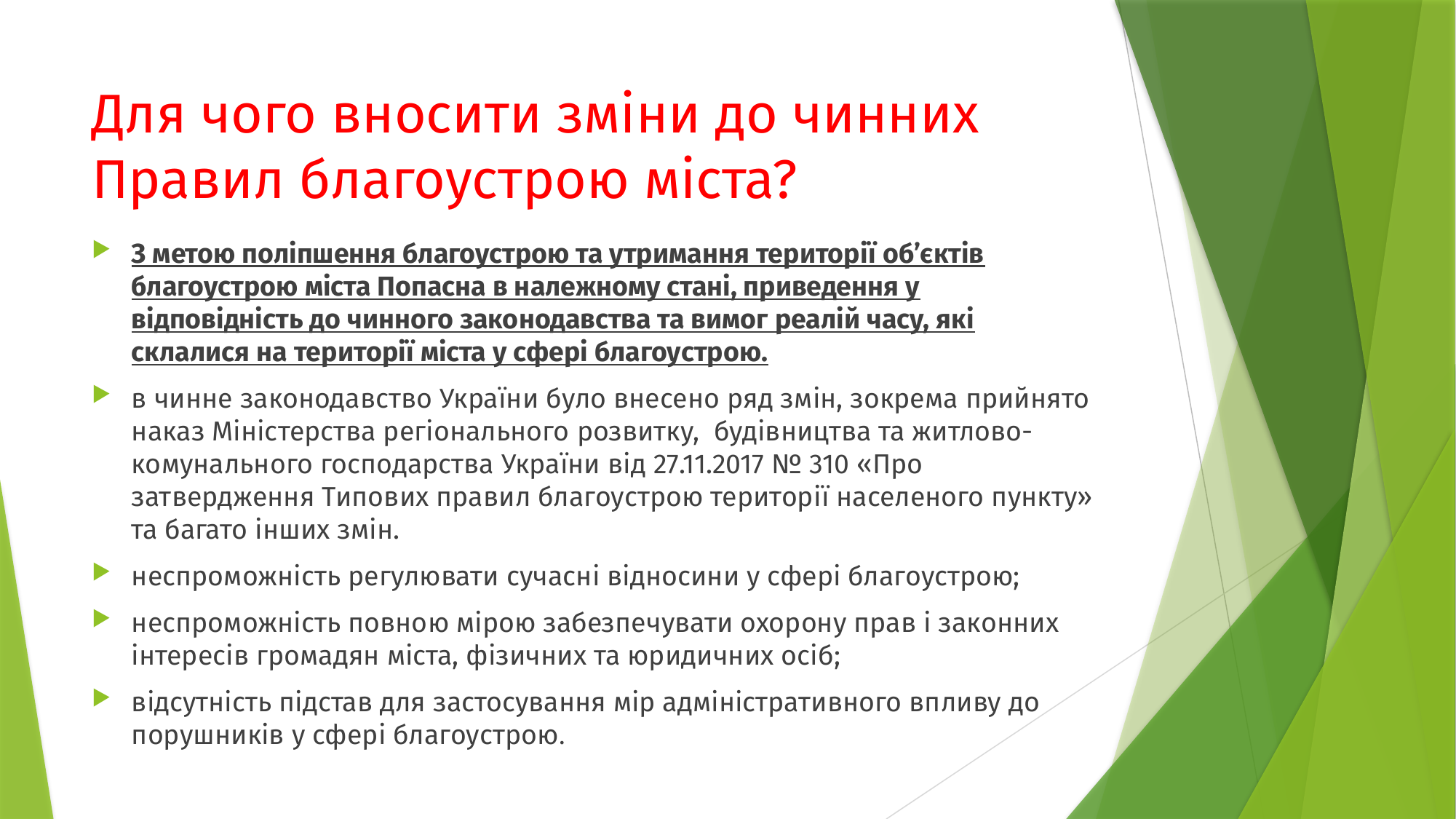

# Для чого вносити зміни до чинних Правил благоустрою міста?
З метою поліпшення благоустрою та утримання території об’єктів благоустрою міста Попасна в належному стані, приведення у відповідність до чинного законодавства та вимог реалій часу, які склалися на території міста у сфері благоустрою.
в чинне законодавство України було внесено ряд змін, зокрема прийнято наказ Міністерства регіонального розвитку,  будівництва та житлово-комунального господарства України від 27.11.2017 № 310 «Про затвердження Типових правил благоустрою території населеного пункту» та багато інших змін.
неспроможність регулювати сучасні відносини у сфері благоустрою;
неспроможність повною мірою забезпечувати охорону прав і законних інтересів громадян міста, фізичних та юридичних осіб;
відсутність підстав для застосування мір адміністративного впливу до порушників у сфері благоустрою.